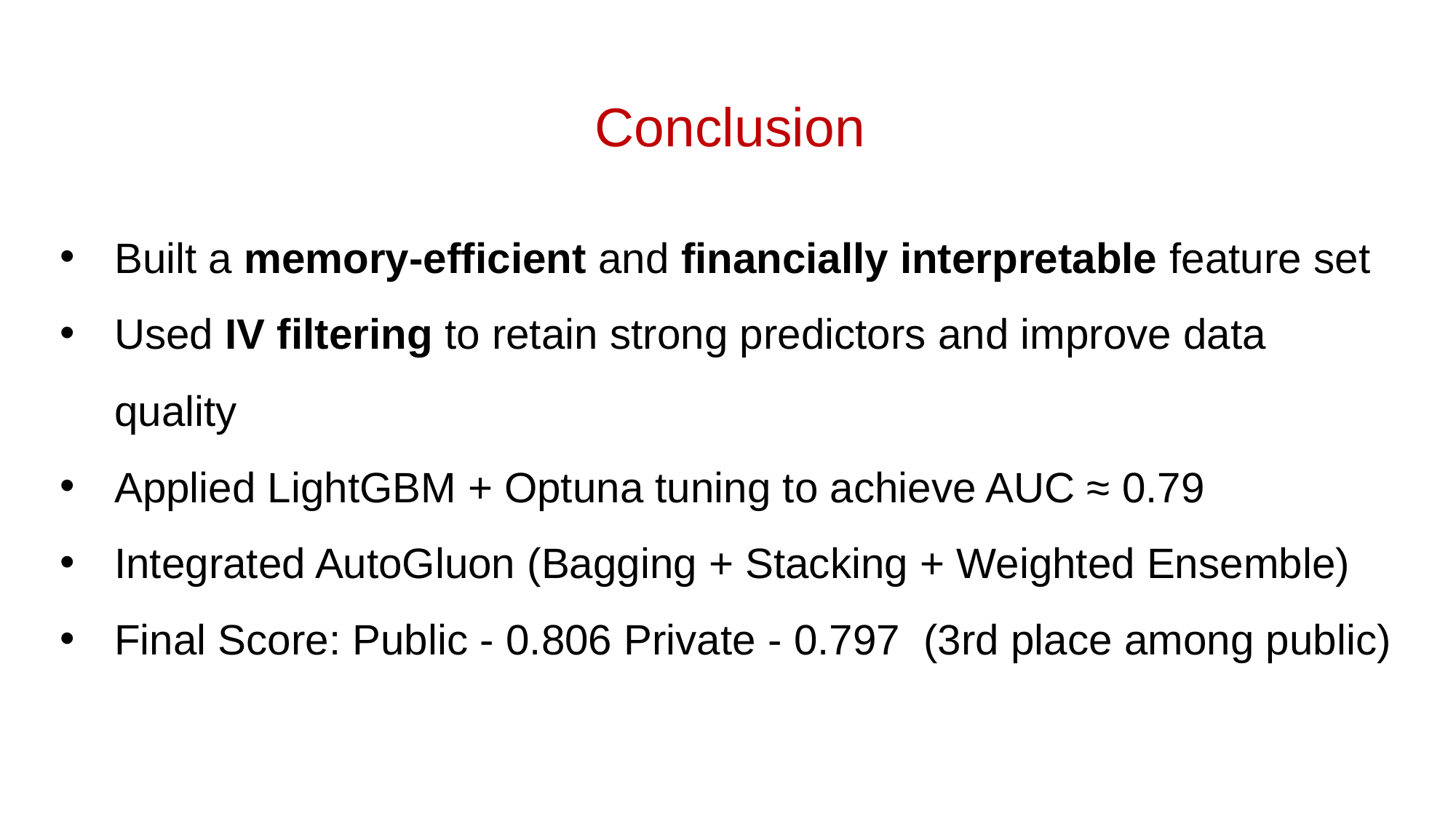

Conclusion
Built a memory-efficient and financially interpretable feature set
Used IV filtering to retain strong predictors and improve data quality
Applied LightGBM + Optuna tuning to achieve AUC ≈ 0.79
Integrated AutoGluon (Bagging + Stacking + Weighted Ensemble)
Final Score: Public - 0.806 Private - 0.797  (3rd place among public)